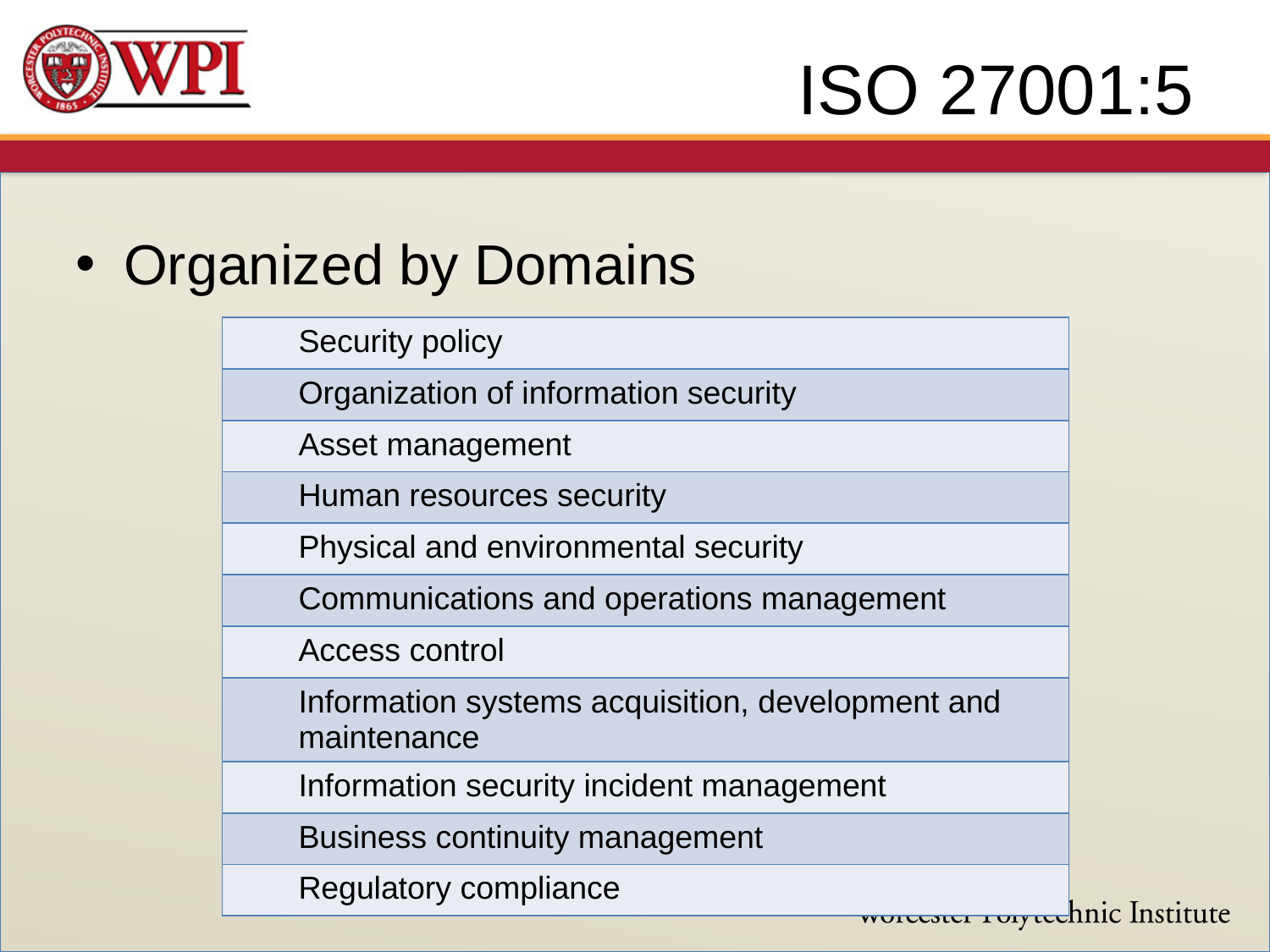

# ISO 27001:5
Organized by Domains

| Security policy |
| --- |
| Organization of information security |
| Asset management |
| Human resources security |
| Physical and environmental security |
| Communications and operations management |
| Access control |
| Information systems acquisition, development and maintenance |
| Information security incident management |
| Business continuity management |
| Regulatory compliance |